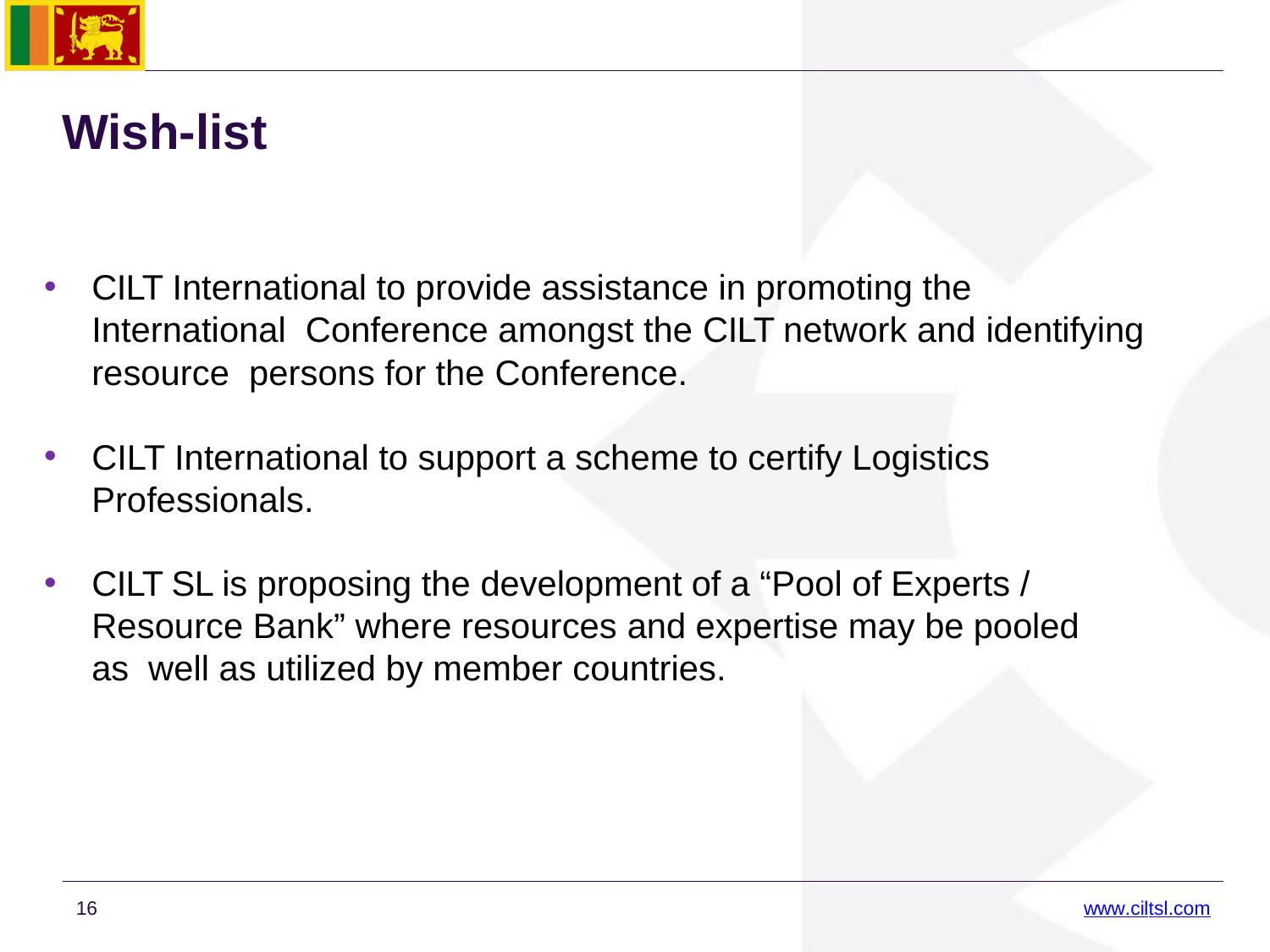

# Wish-list

CILT International to provide assistance in promoting the International  Conference amongst the CILT network and identifying resource  persons for the Conference.

CILT International to support a scheme to certify Logistics Professionals.

CILT SL is proposing the development of a “Pool of Experts /  Resource Bank” where resources and expertise may be pooled as  well as utilized by member countries.

16
www.ciltsl.com